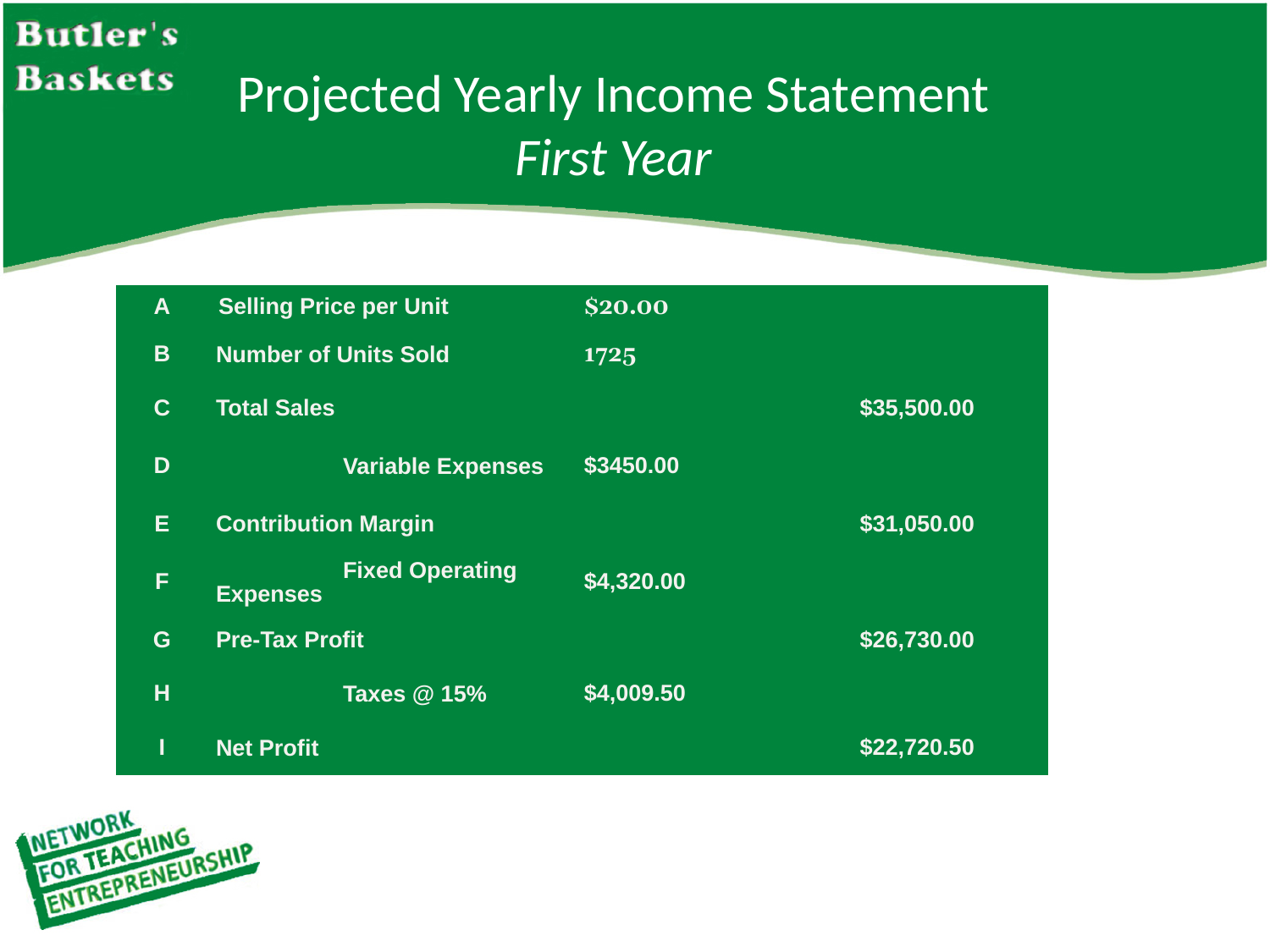

Projected Yearly Income Statement
First Year
| A | Selling Price per Unit | $20.00 |  |
| --- | --- | --- | --- |
| B | Number of Units Sold | 1725 |  |
| C | Total Sales |  | $35,500.00 |
| D | Variable Expenses | $3450.00 |  |
| E | Contribution Margin |  | $31,050.00 |
| F | Fixed Operating Expenses | $4,320.00 |  |
| G | Pre-Tax Profit |  | $26,730.00 |
| H | Taxes @ 15% | $4,009.50 |  |
| I | Net Profit |  | $22,720.50 |